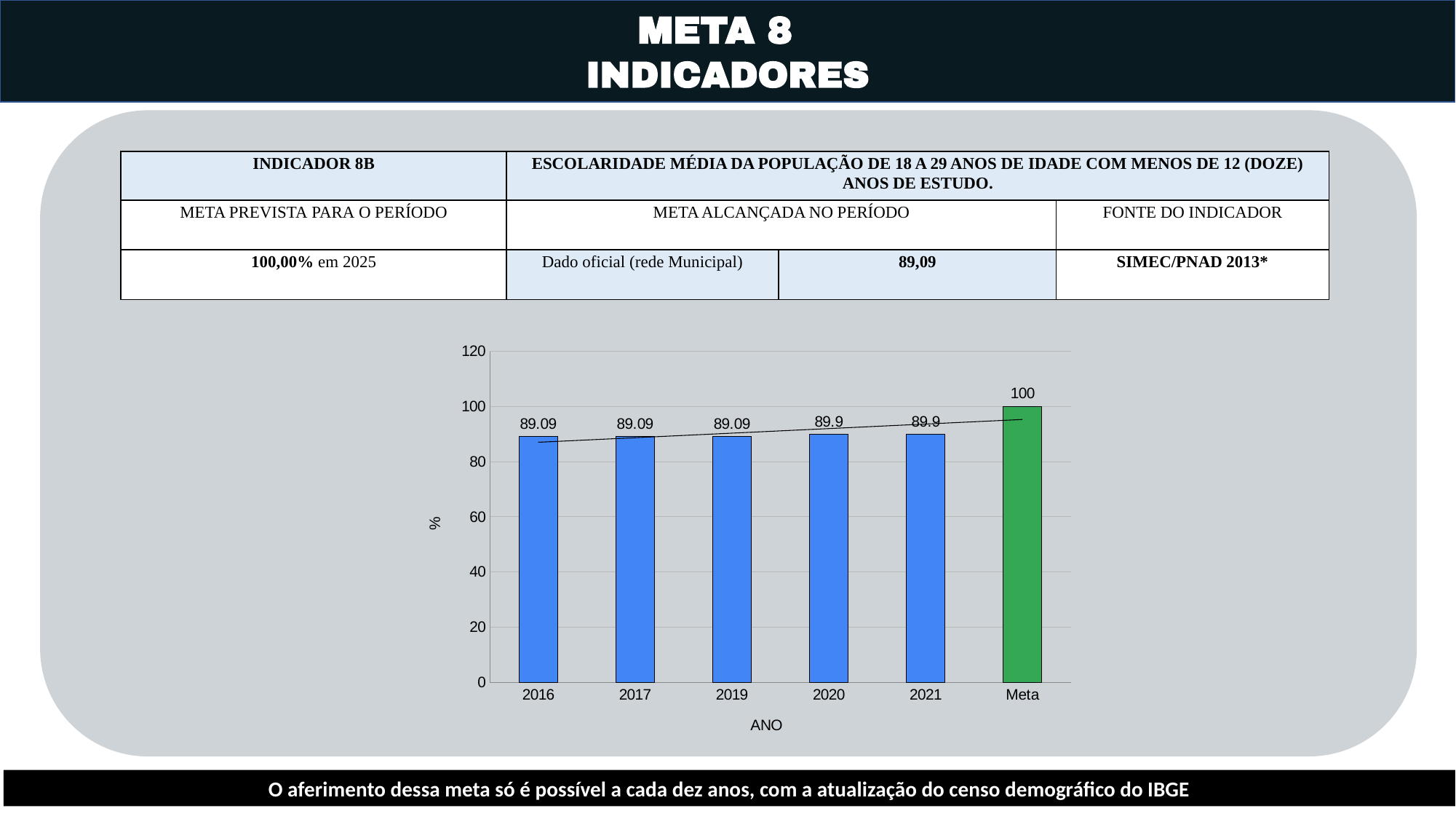

META 8
INDICADORES

| INDICADOR 8B | ESCOLARIDADE MÉDIA DA POPULAÇÃO DE 18 A 29 ANOS DE IDADE COM MENOS DE 12 (DOZE) ANOS DE ESTUDO. |  |  |
| --- | --- | --- | --- |
| META PREVISTA PARA O PERÍODO | META ALCANÇADA NO PERÍODO |  | FONTE DO INDICADOR |
| 100,00% em 2025 | Dado oficial (rede Municipal) | 89,09 | SIMEC/PNAD 2013\* |

### Chart

| Category | % |
|---|---|
| 2016 | 89.09 |
| 2017 | 89.09 |
| 2019 | 89.09 |
| 2020 | 89.9 |
| 2021 | 89.9 |
| Meta | 100.0 |
O aferimento dessa meta só é possível a cada dez anos, com a atualização do censo demográfico do IBGE
*O índice foi extraído do relatório do PME 2017